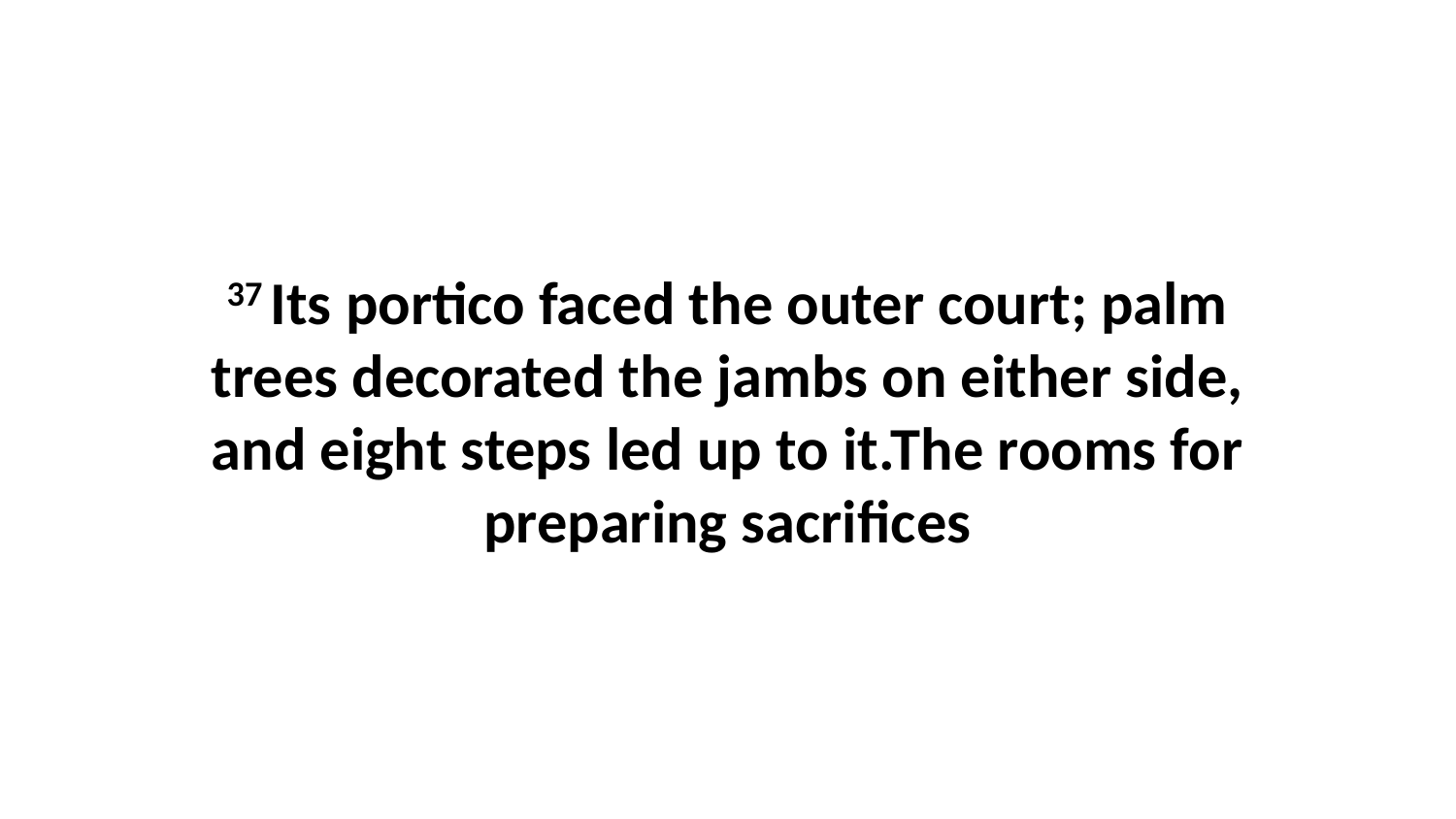

37 Its portico faced the outer court; palm trees decorated the jambs on either side, and eight steps led up to it.The rooms for preparing sacrifices